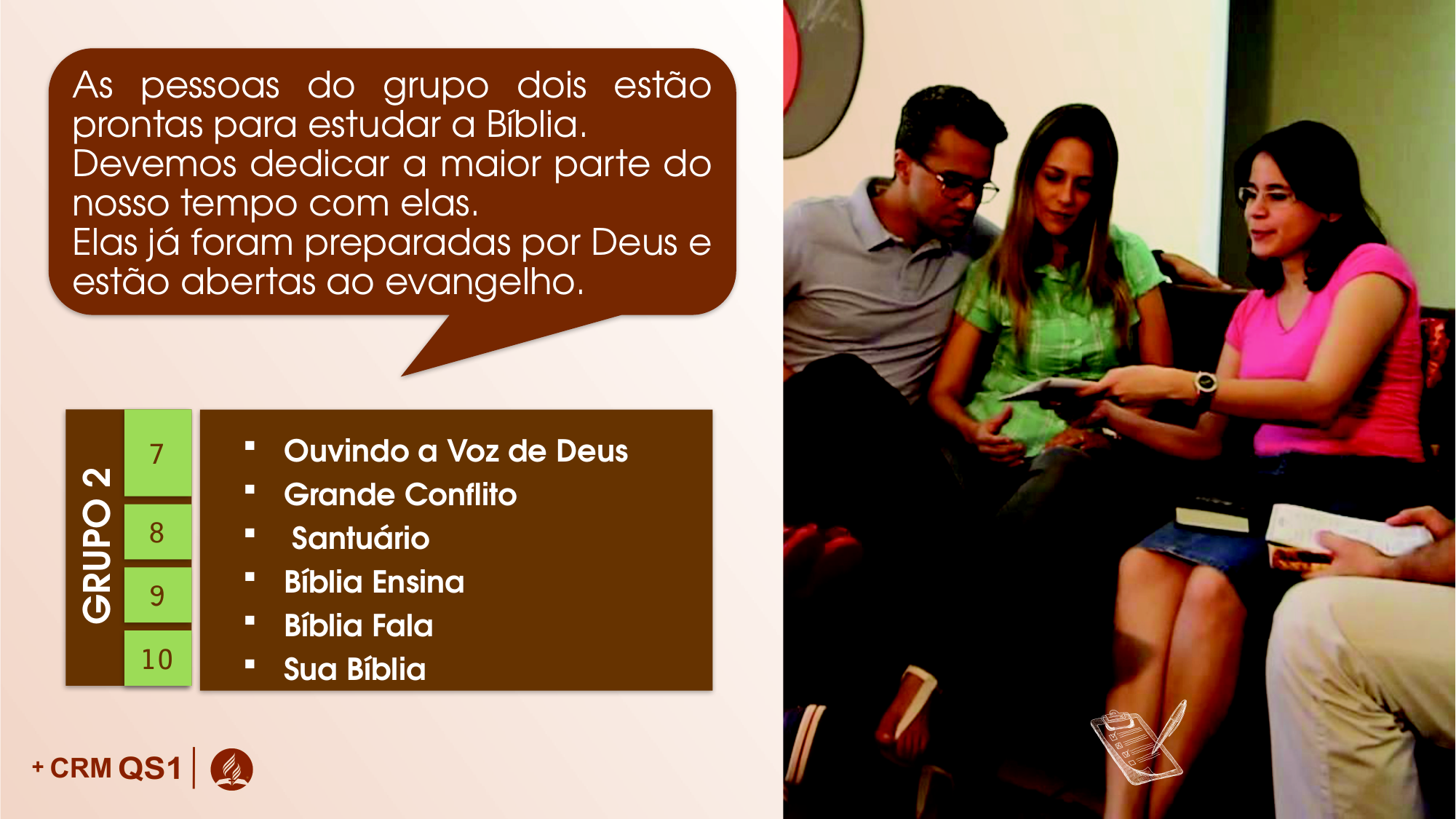

As pessoas do grupo dois estão prontas para estudar a Bíblia.
Devemos dedicar a maior parte do nosso tempo com elas.
Elas já foram preparadas por Deus e estão abertas ao evangelho.

7

Ouvindo a Voz de Deus
Grande Conflito
 Santuário
Bíblia Ensina
Bíblia Fala
Sua Bíblia
8
GRUPO 2
9
10